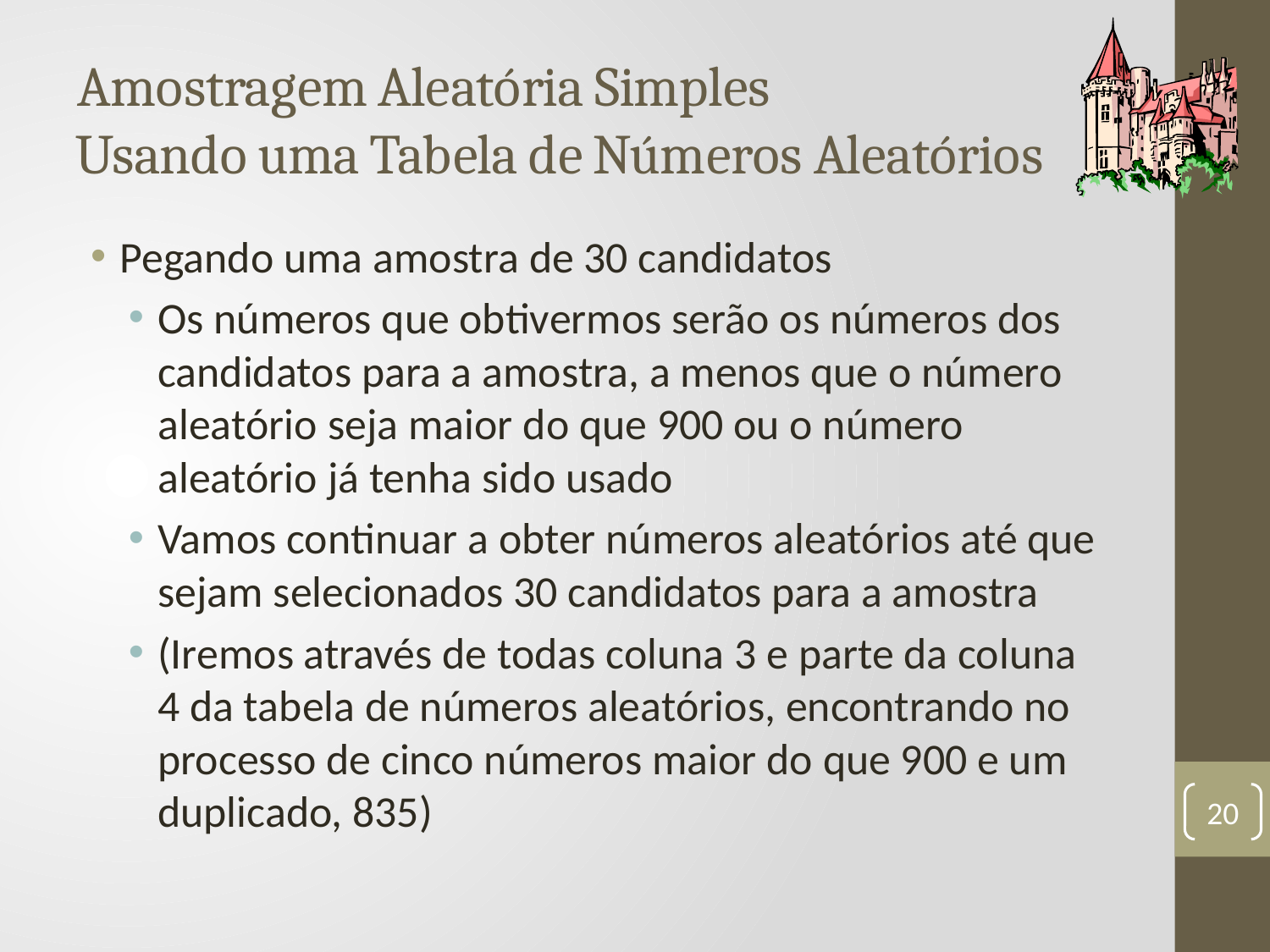

# Amostragem Aleatória Simples Usando uma Tabela de Números Aleatórios
Pegando uma amostra de 30 candidatos
Os números que obtivermos serão os números dos candidatos para a amostra, a menos que o número aleatório seja maior do que 900 ou o número aleatório já tenha sido usado
Vamos continuar a obter números aleatórios até que sejam selecionados 30 candidatos para a amostra
(Iremos através de todas coluna 3 e parte da coluna 4 da tabela de números aleatórios, encontrando no processo de cinco números maior do que 900 e um duplicado, 835)

20